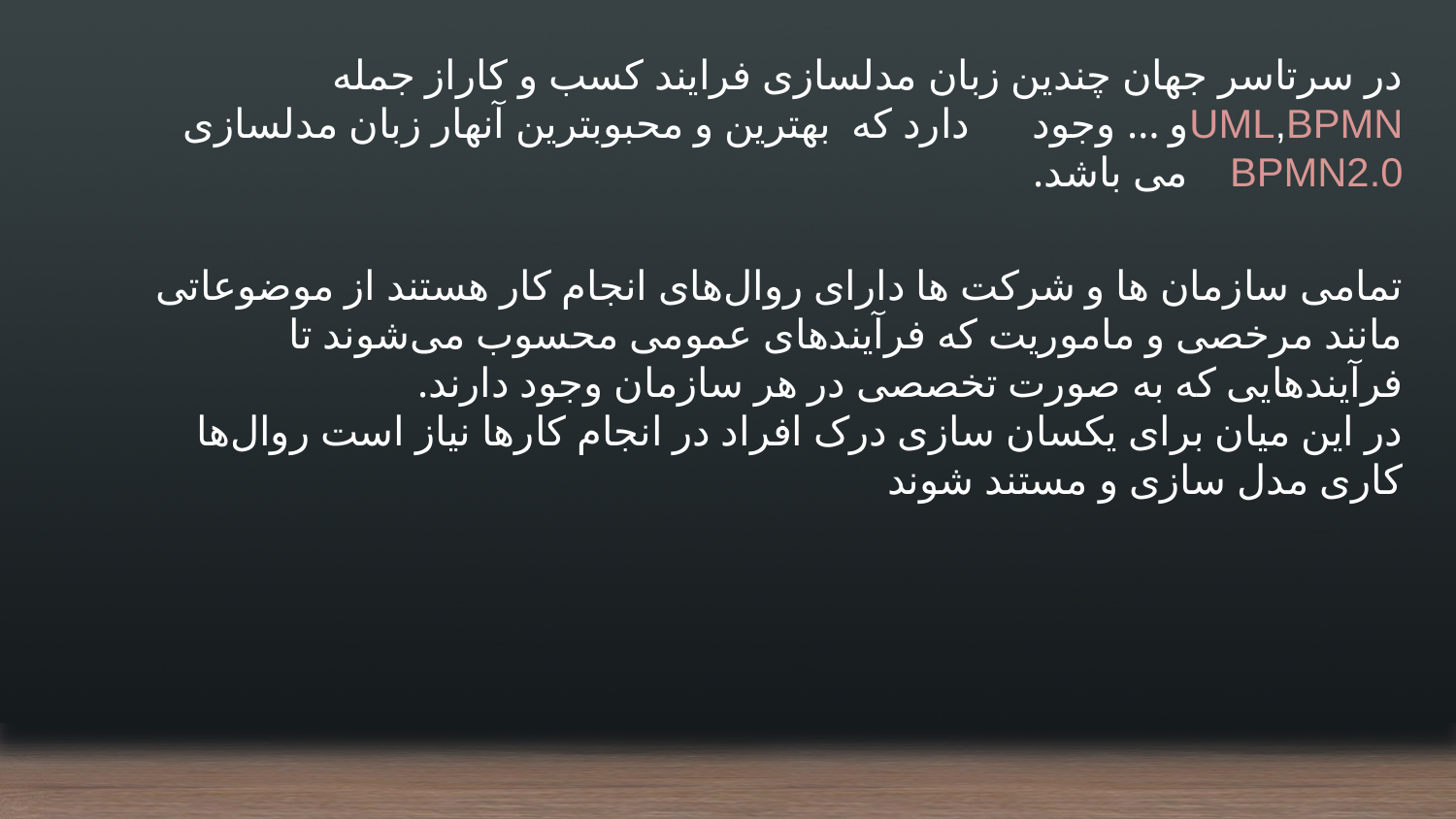

در سرتاسر جهان چندین زبان مدلسازی فرایند کسب و کاراز جمله UML,BPMNو … وجود      دارد که  بهترین و محبوبترین آنهار زبان مدلسازی BPMN2.0    می باشد.

تمامی سازمان ها و شرکت ها دارای روال‌‌های انجام کار هستند از موضوعاتی مانند مرخصی و ماموریت که فرآیندهای عمومی محسوب می‌شوند تا فرآیندهایی که به صورت تخصصی در هر سازمان وجود دارند.
در این میان برای یکسان سازی درک افراد در انجام کارها نیاز است روال‌ها کاری مدل سازی و مستند شوند